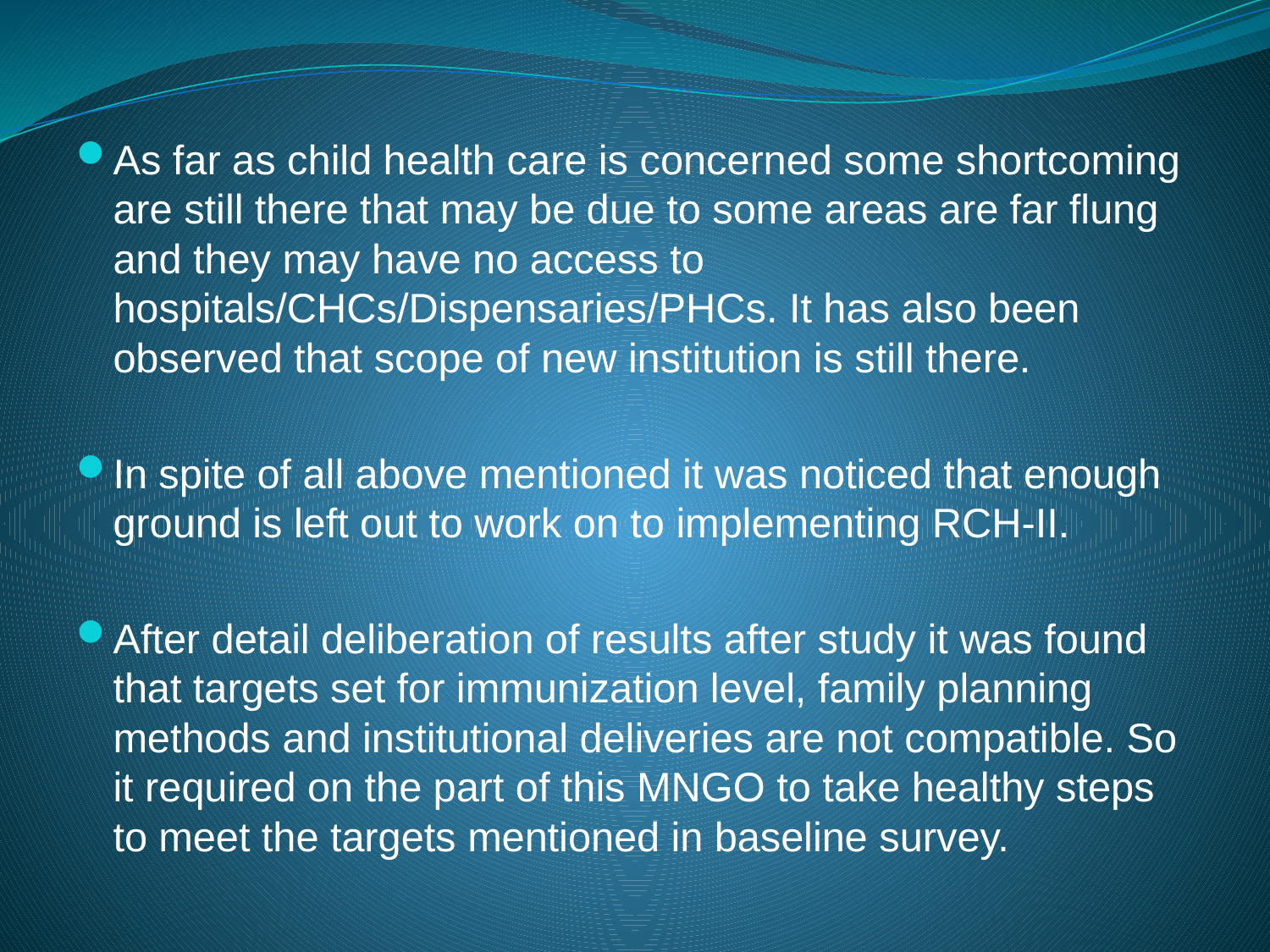

As far as child health care is concerned some shortcoming are still there that may be due to some areas are far flung and they may have no access to hospitals/CHCs/Dispensaries/PHCs. It has also been observed that scope of new institution is still there.

In spite of all above mentioned it was noticed that enough ground is left out to work on to implementing RCH-II.

After detail deliberation of results after study it was found that targets set for immunization level, family planning methods and institutional deliveries are not compatible. So it required on the part of this MNGO to take healthy steps to meet the targets mentioned in baseline survey.